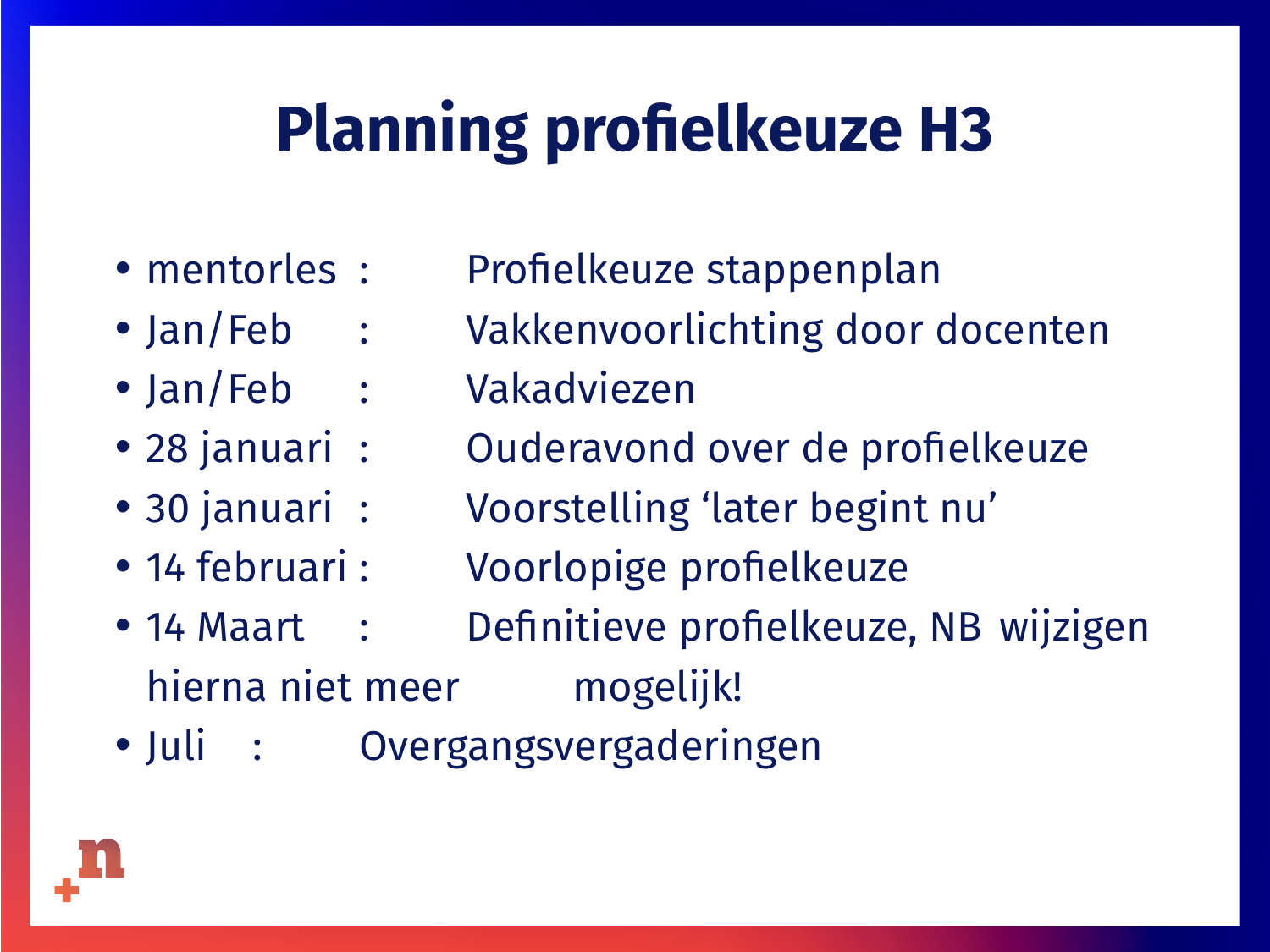

# Planning profielkeuze H3
mentorles	:	Profielkeuze stappenplan
Jan/Feb	:	Vakkenvoorlichting door docenten
Jan/Feb	:	Vakadviezen
28 januari	:	Ouderavond over de profielkeuze
30 januari	:	Voorstelling ‘later begint nu’
14 februari	:	Voorlopige profielkeuze
14 Maart	:	Definitieve profielkeuze, NB 				wijzigen hierna niet meer 					mogelijk!
Juli		:	Overgangsvergaderingen